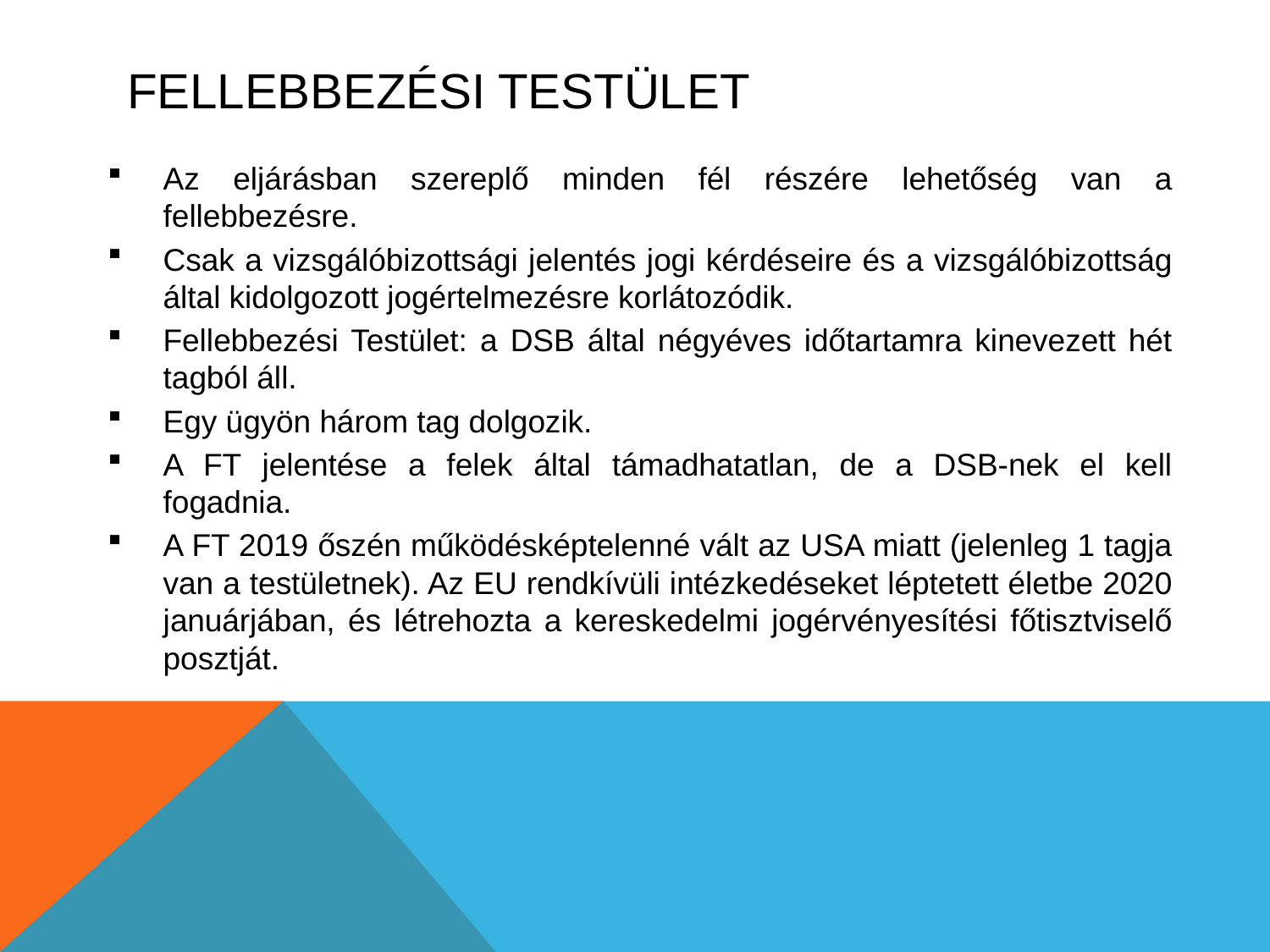

# Fellebbezési Testület
Az eljárásban szereplő minden fél részére lehetőség van a fellebbezésre.
Csak a vizsgálóbizottsági jelentés jogi kérdéseire és a vizsgálóbizottság által kidolgozott jogértelmezésre korlátozódik.
Fellebbezési Testület: a DSB által négyéves időtartamra kinevezett hét tagból áll.
Egy ügyön három tag dolgozik.
A FT jelentése a felek által támadhatatlan, de a DSB-nek el kell fogadnia.
A FT 2019 őszén működésképtelenné vált az USA miatt (jelenleg 1 tagja van a testületnek). Az EU rendkívüli intézkedéseket léptetett életbe 2020 januárjában, és létrehozta a kereskedelmi jogérvényesítési főtisztviselő posztját.